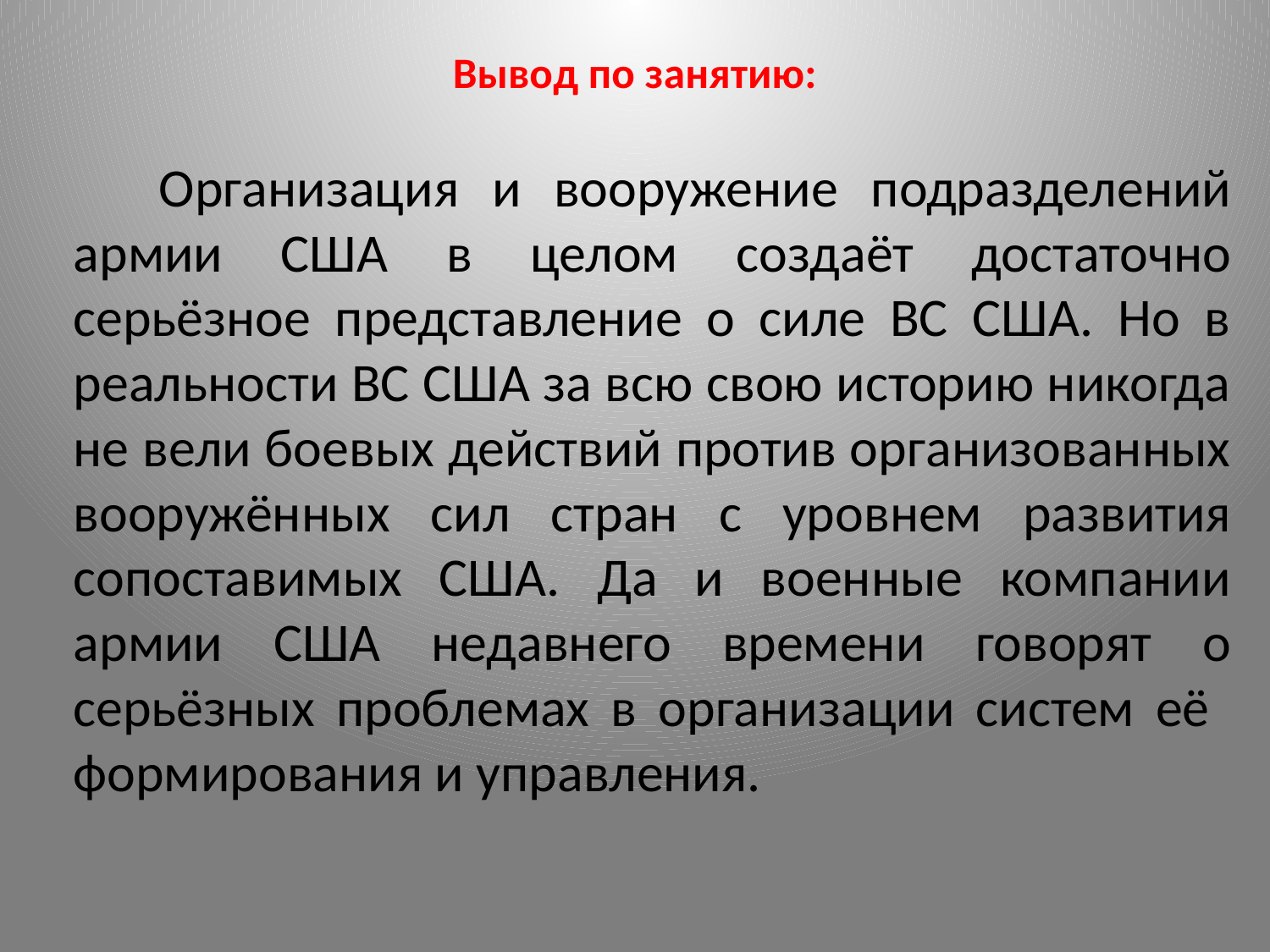

# Вывод по занятию:
    Организация и вооружение подразделений армии США в целом создаёт достаточно серьёзное представление о силе ВС США. Но в реальности ВС США за всю свою историю никогда не вели боевых действий против организованных вооружённых сил стран с уровнем развития сопоставимых США. Да и военные компании армии США недавнего времени говорят о серьёзных проблемах в организации систем её  формирования и управления.